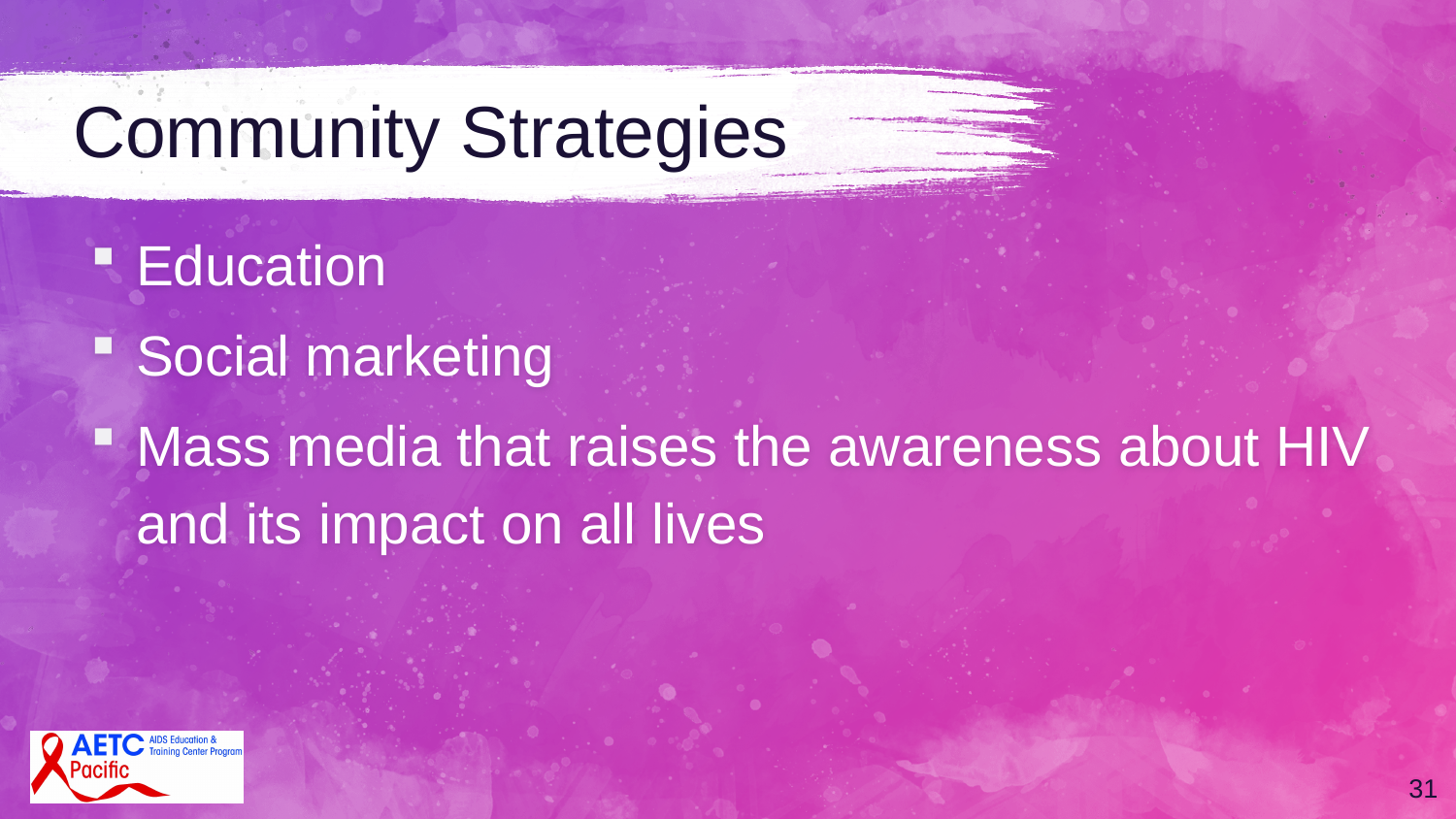

# Community Strategies
Education
Social marketing
Mass media that raises the awareness about HIV and its impact on all lives

31